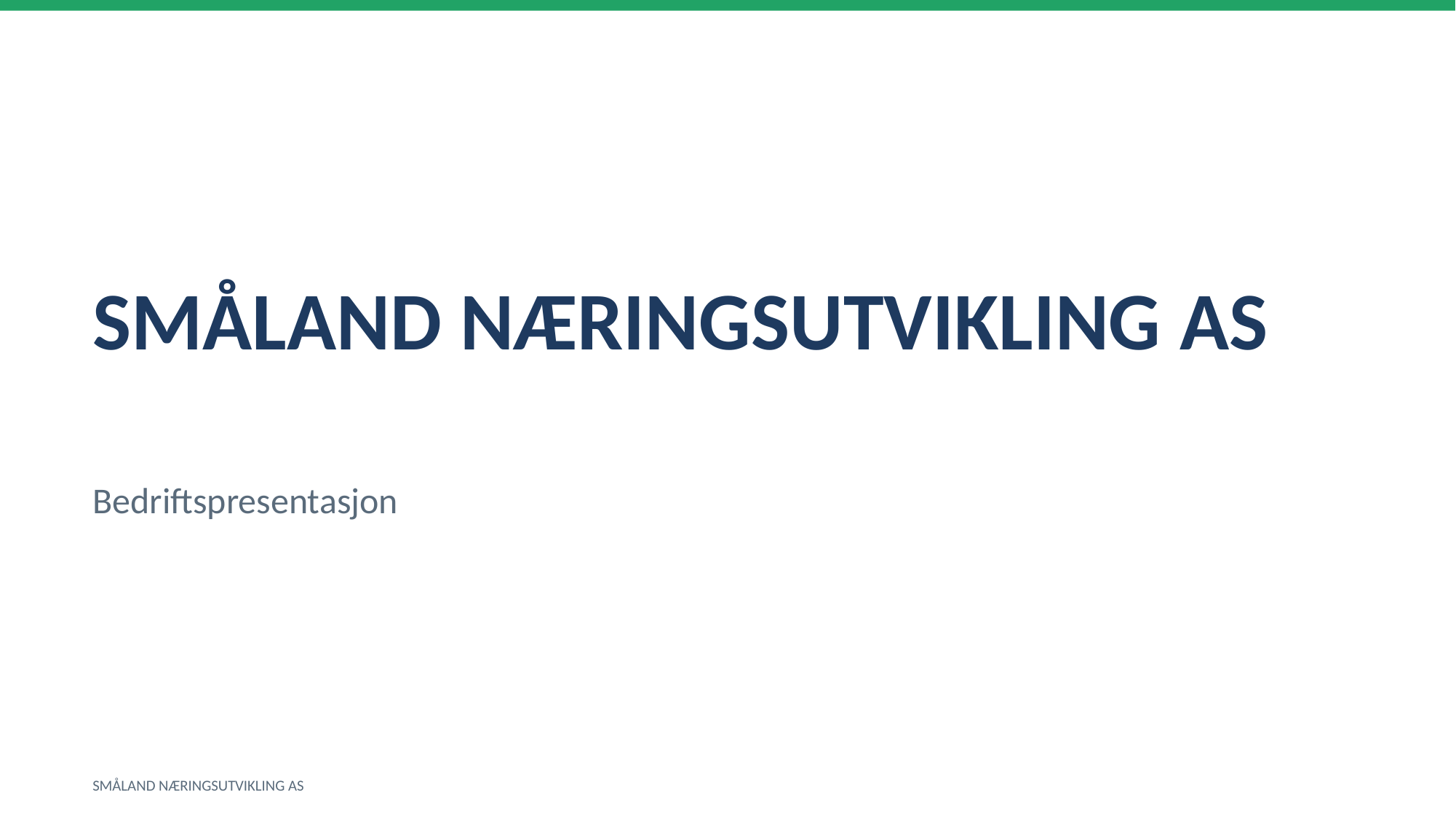

SMÅLAND NÆRINGSUTVIKLING AS
Bedriftspresentasjon
SMÅLAND NÆRINGSUTVIKLING AS